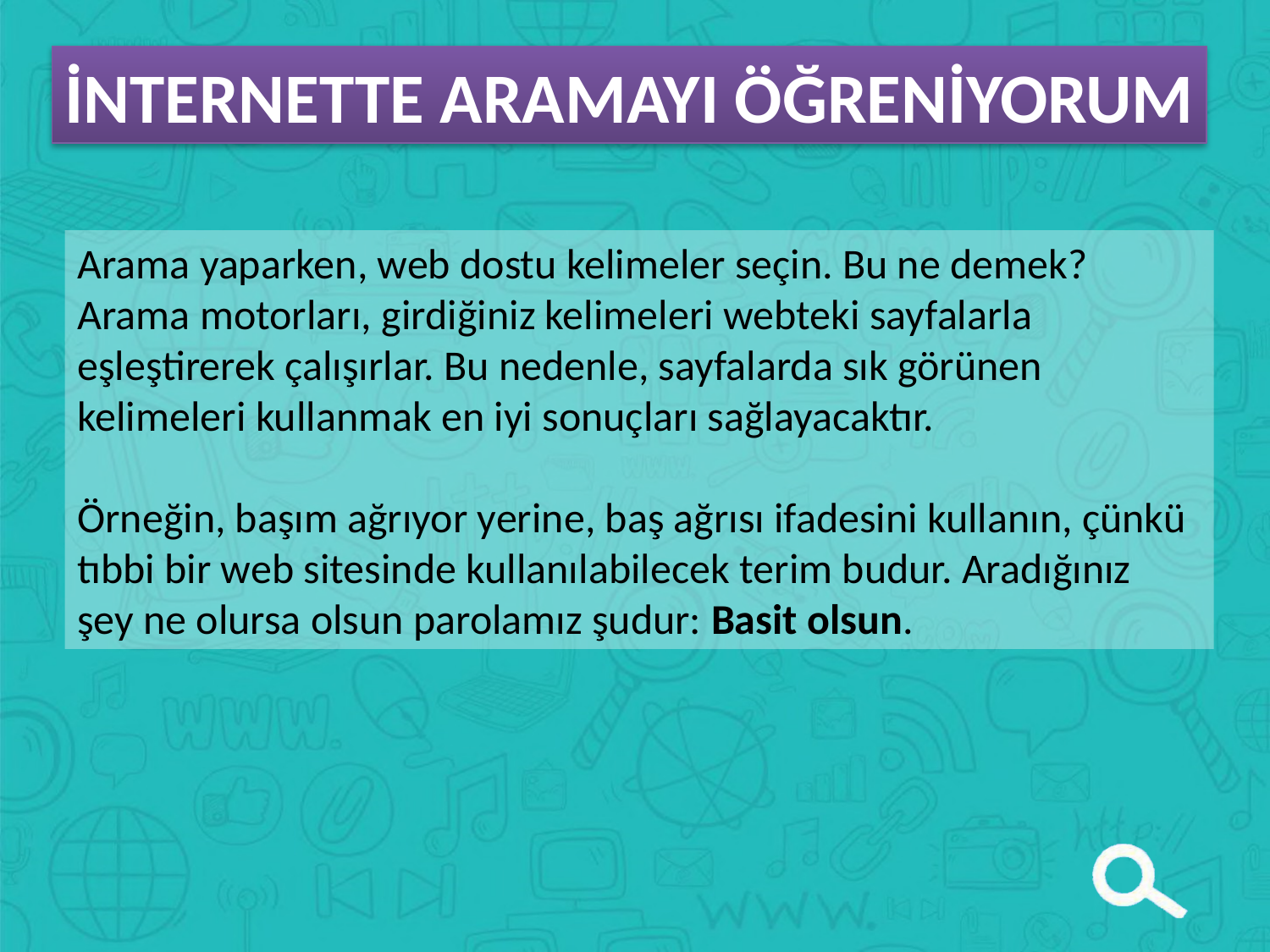

İNTERNETTE ARAMAYI ÖĞRENİYORUM
Arama yaparken, web dostu kelimeler seçin. Bu ne demek? Arama motorları, girdiğiniz kelimeleri webteki sayfalarla eşleştirerek çalışırlar. Bu nedenle, sayfalarda sık görünen kelimeleri kullanmak en iyi sonuçları sağlayacaktır.

Örneğin, başım ağrıyor yerine, baş ağrısı ifadesini kullanın, çünkü tıbbi bir web sitesinde kullanılabilecek terim budur. Aradığınız
şey ne olursa olsun parolamız şudur: Basit olsun.